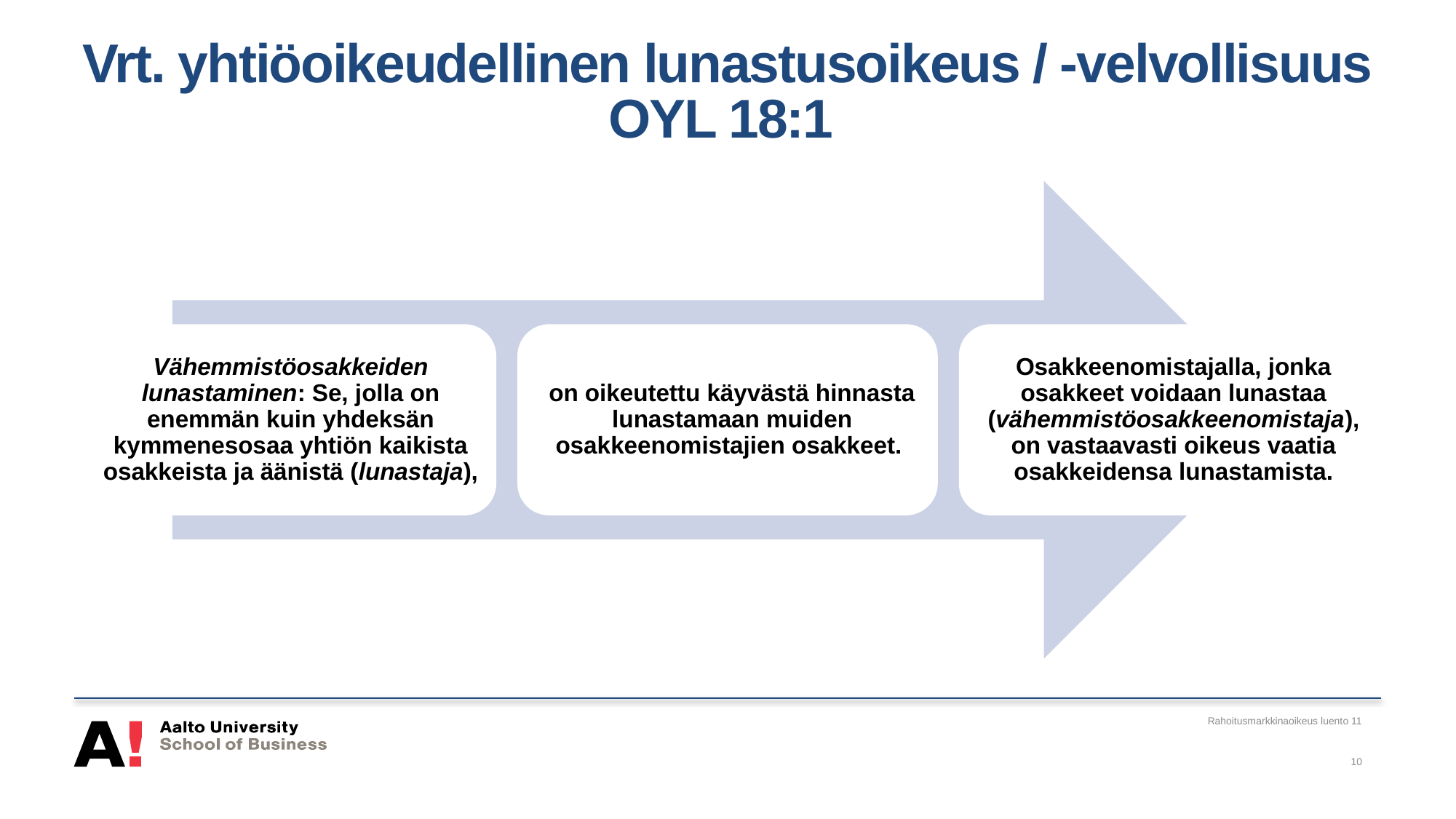

# Vrt. yhtiöoikeudellinen lunastusoikeus / -velvollisuus OYL 18:1
Vähemmistöosakkeiden lunastaminen: Se, jolla on enemmän kuin yhdeksän kymmenesosaa yhtiön kaikista osakkeista ja äänistä (lunastaja),
on oikeutettu käyvästä hinnasta lunastamaan muiden osakkeenomistajien osakkeet.
Osakkeenomistajalla, jonka osakkeet voidaan lunastaa (vähemmistöosakkeenomistaja), on vastaavasti oikeus vaatia osakkeidensa lunastamista.
Rahoitusmarkkinaoikeus luento 11
10